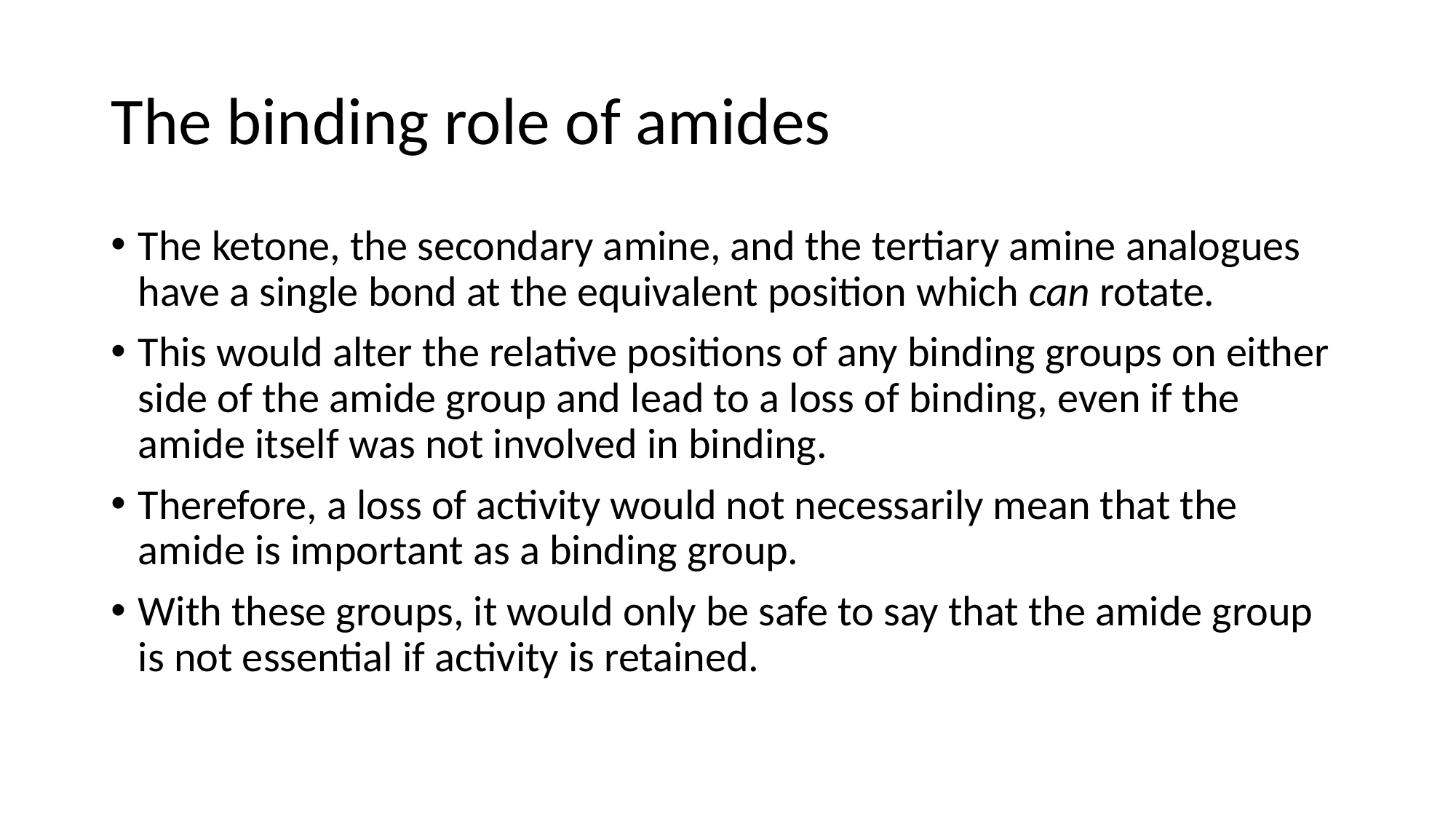

# The binding role of amides
The ketone, the secondary amine, and the tertiary amine analogues have a single bond at the equivalent position which can rotate.
This would alter the relative positions of any binding groups on either side of the amide group and lead to a loss of binding, even if the amide itself was not involved in binding.
Therefore, a loss of activity would not necessarily mean that the amide is important as a binding group.
With these groups, it would only be safe to say that the amide group is not essential if activity is retained.